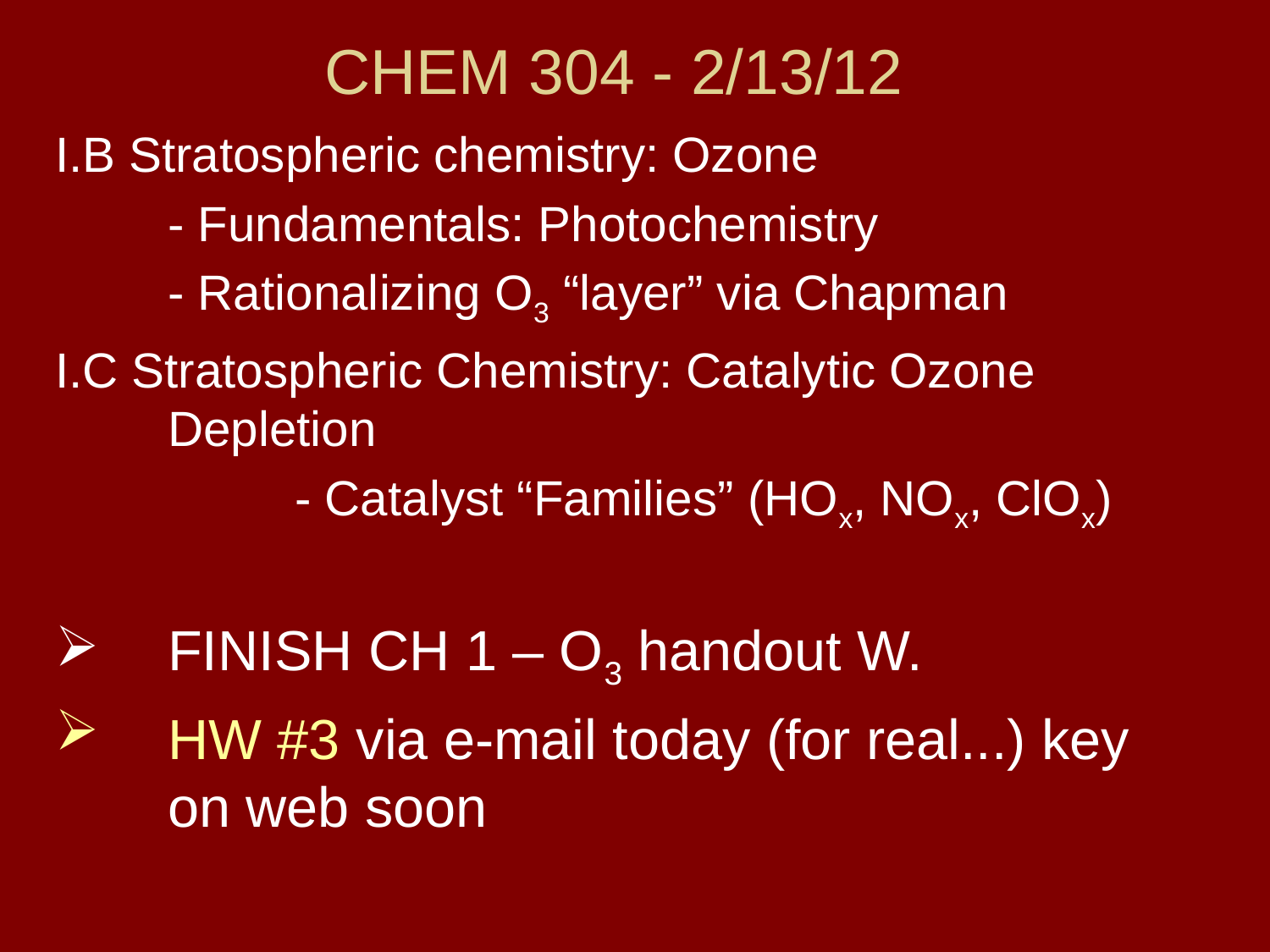

# CHEM 304 - 2/13/12
I.B Stratospheric chemistry: Ozone
	- Fundamentals: Photochemistry
	- Rationalizing O3 “layer” via Chapman
I.C Stratospheric Chemistry: Catalytic Ozone Depletion
		- Catalyst “Families” (HOx, NOx, ClOx)

FINISH CH 1 – O3 handout W.
HW #3 via e-mail today (for real...) key on web soon